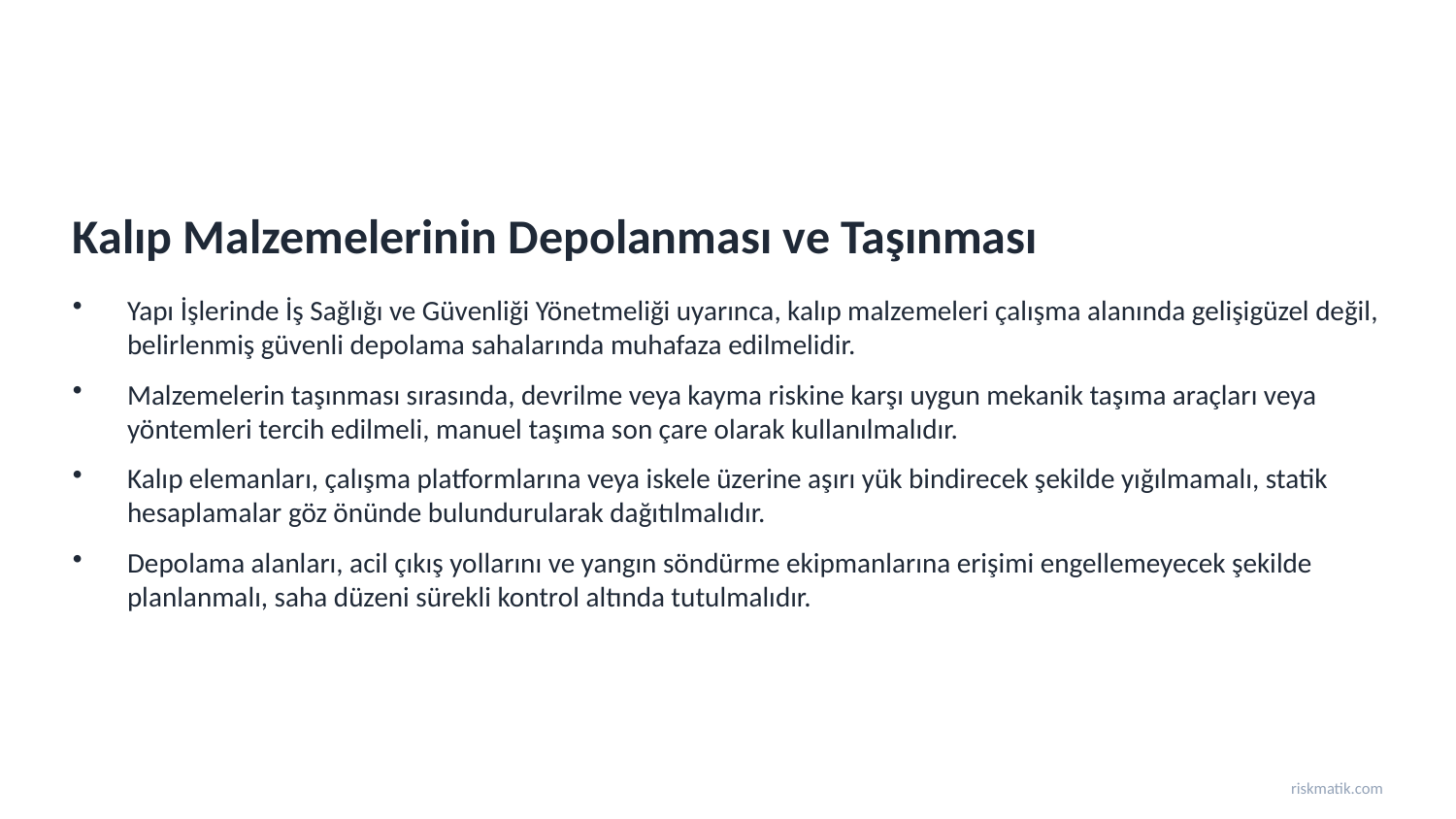

Kalıp Malzemelerinin Depolanması ve Taşınması
Yapı İşlerinde İş Sağlığı ve Güvenliği Yönetmeliği uyarınca, kalıp malzemeleri çalışma alanında gelişigüzel değil, belirlenmiş güvenli depolama sahalarında muhafaza edilmelidir.
Malzemelerin taşınması sırasında, devrilme veya kayma riskine karşı uygun mekanik taşıma araçları veya yöntemleri tercih edilmeli, manuel taşıma son çare olarak kullanılmalıdır.
Kalıp elemanları, çalışma platformlarına veya iskele üzerine aşırı yük bindirecek şekilde yığılmamalı, statik hesaplamalar göz önünde bulundurularak dağıtılmalıdır.
Depolama alanları, acil çıkış yollarını ve yangın söndürme ekipmanlarına erişimi engellemeyecek şekilde planlanmalı, saha düzeni sürekli kontrol altında tutulmalıdır.
riskmatik.com